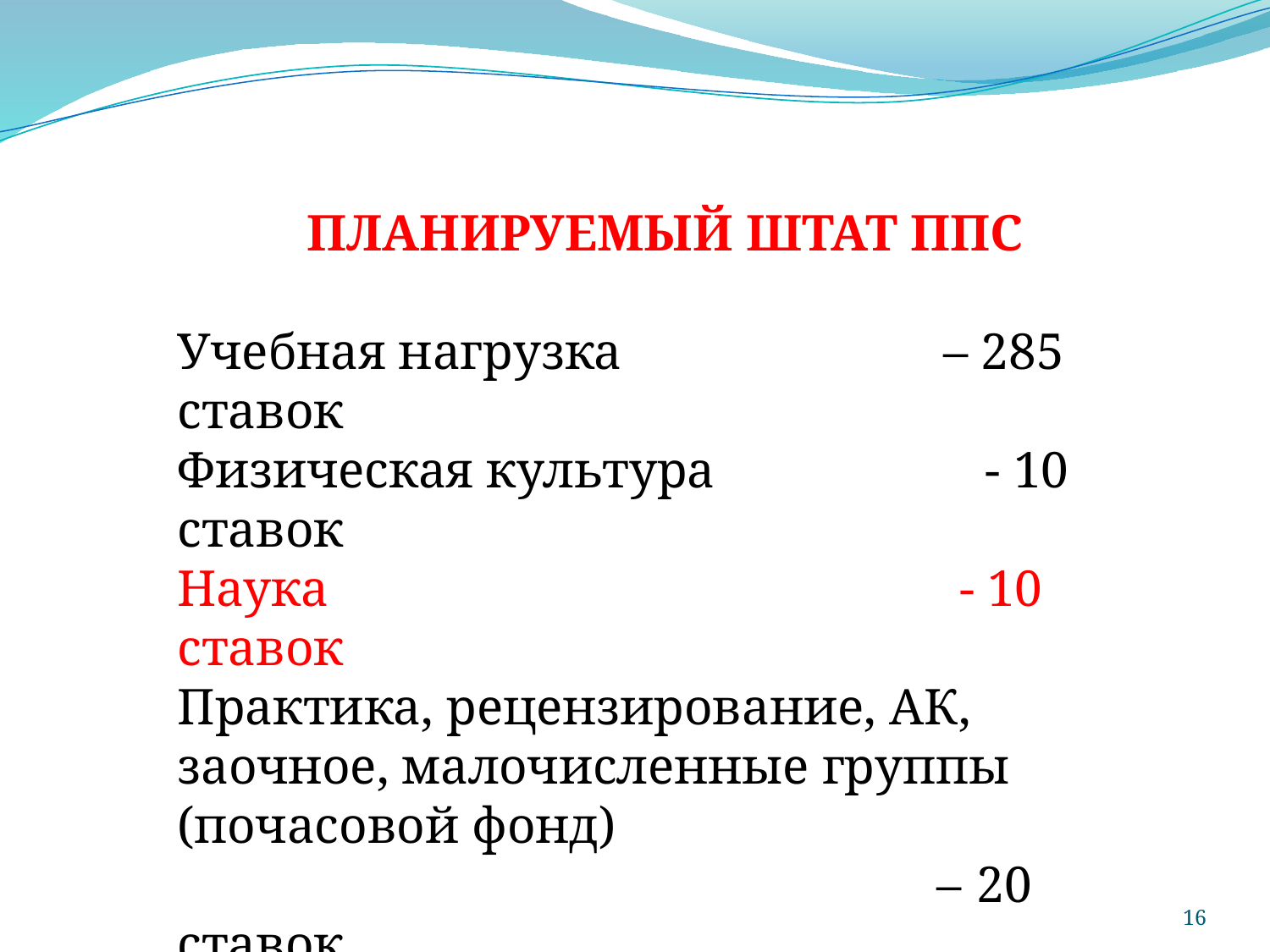

ПЛАНИРУЕМЫЙ ШТАТ ППС

Учебная нагрузка                         – 285 ставок
Физическая культура                     - 10 ставок
Наука                                                 - 10 ставок
Практика, рецензирование, АК, заочное, малочисленные группы
(почасовой фонд)
                                                           – 20 ставок
Зарубежные консультанты           - 25 ставок
 итого                                             - 350 ставок
16